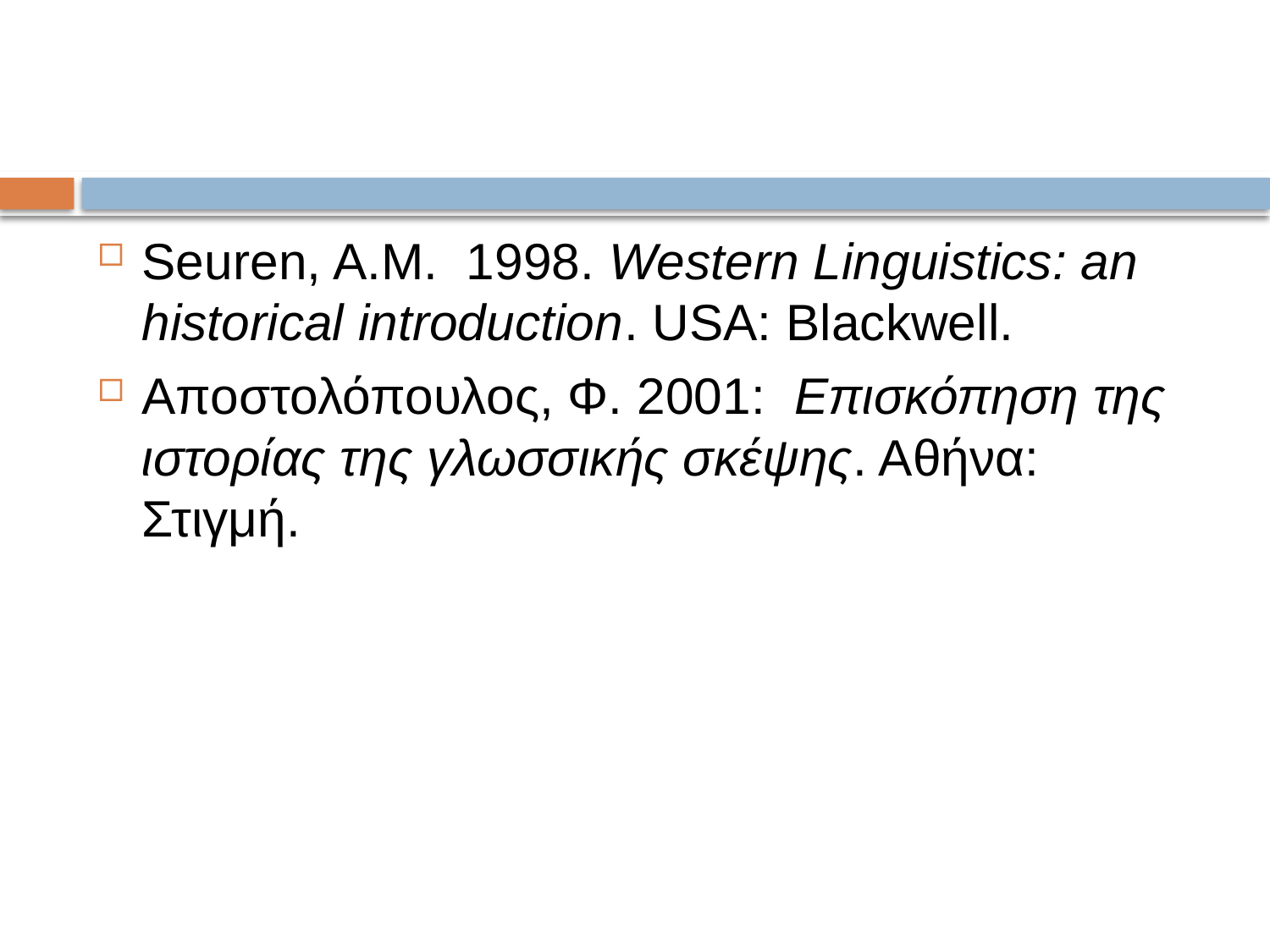

#
Seuren, A.M.  1998. Western Linguistics: an historical introduction. USA: Blackwell.
Αποστολόπουλος, Φ. 2001:  Επισκόπηση της ιστορίας της γλωσσικής σκέψης. Αθήνα: Στιγμή.